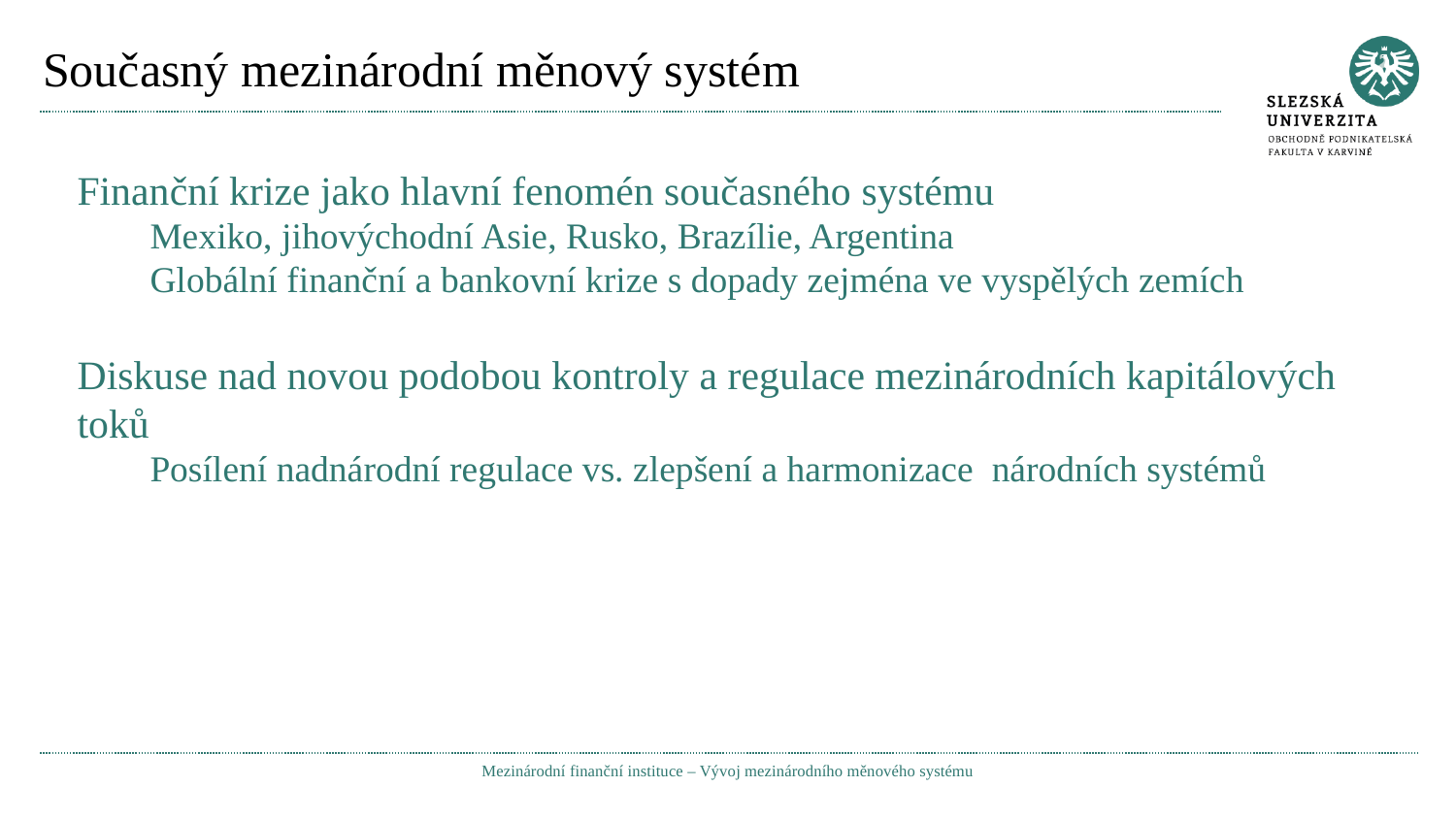

# Současný mezinárodní měnový systém
Finanční krize jako hlavní fenomén současného systému
Mexiko, jihovýchodní Asie, Rusko, Brazílie, Argentina
Globální finanční a bankovní krize s dopady zejména ve vyspělých zemích

Diskuse nad novou podobou kontroly a regulace mezinárodních kapitálových toků
Posílení nadnárodní regulace vs. zlepšení a harmonizace  národních systémů

Mezinárodní finanční instituce – Vývoj mezinárodního měnového systému